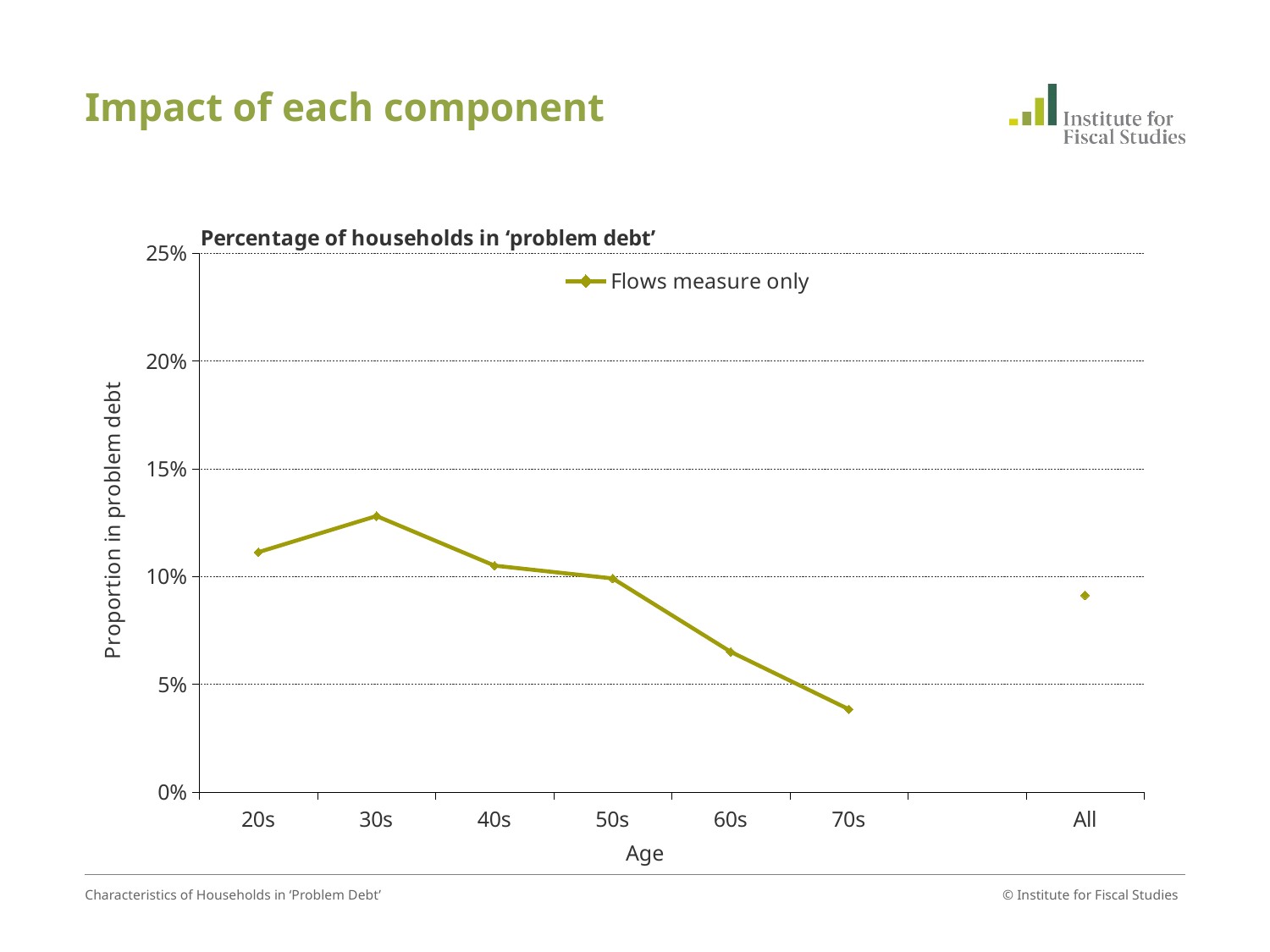

# Impact of each component

### Chart: Percentage of households in ‘problem debt’

| Category |  |
|---|---|
| 20s | 0.11130806058645248 |
| 30s | 0.12807948887348178 |
| 40s | 0.10505005717277525 |
| 50s | 0.099130317568779 |
| 60s | 0.06508739292621614 |
| 70s | 0.03843934461474419 |
|  | None |
| All | 0.0913432687520981 |
Characteristics of Households in ‘Problem Debt’
© Institute for Fiscal Studies